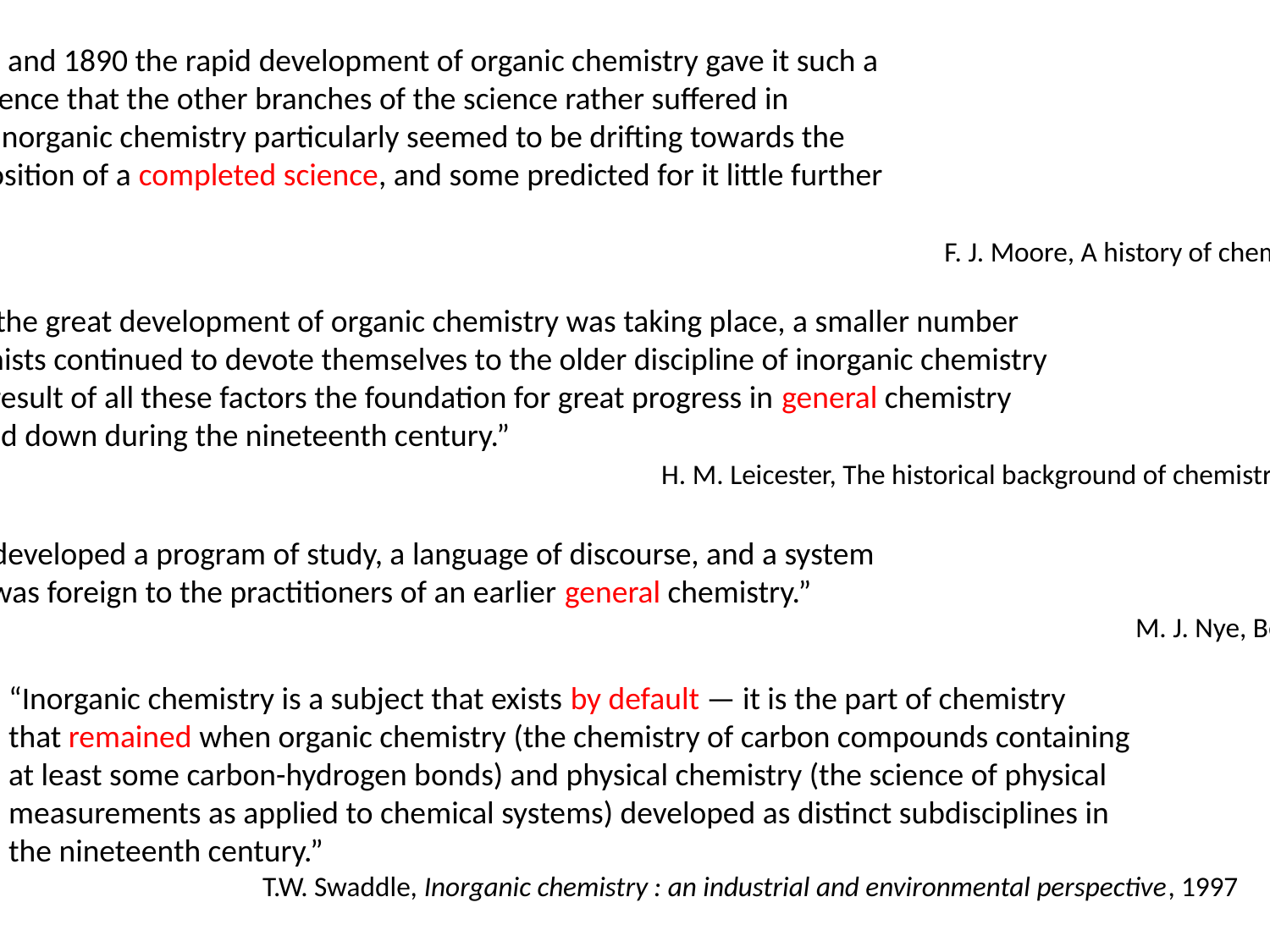

“Between 1870 and 1890 the rapid development of organic chemistry gave it such a
relative prominence that the other branches of the science rather suffered in
consequence.  Inorganic chemistry particularly seemed to be drifting towards the
discouraging position of a completed science, and some predicted for it little further
growth.”
									F. J. Moore, A history of chemistry, 1918
“While the great development of organic chemistry was taking place, a smaller number
of chemists continued to devote themselves to the older discipline of inorganic chemistry
….As a result of all these factors the foundation for great progress in general chemistry
were laid down during the nineteenth century.”
 						H. M. Leicester, The historical background of chemistry, 1956
“Organic chemistry developed a program of study, a language of discourse, and a system
of explanation that was foreign to the practitioners of an earlier general chemistry.”
											M. J. Nye, Before big science, 1996
“Inorganic chemistry is a subject that exists by default — it is the part of chemistry
that remained when organic chemistry (the chemistry of carbon compounds containing
at least some carbon-hydrogen bonds) and physical chemistry (the science of physical
measurements as applied to chemical systems) developed as distinct subdisciplines in
the nineteenth century.”
		T.W. Swaddle, Inorganic chemistry : an industrial and environmental perspective, 1997